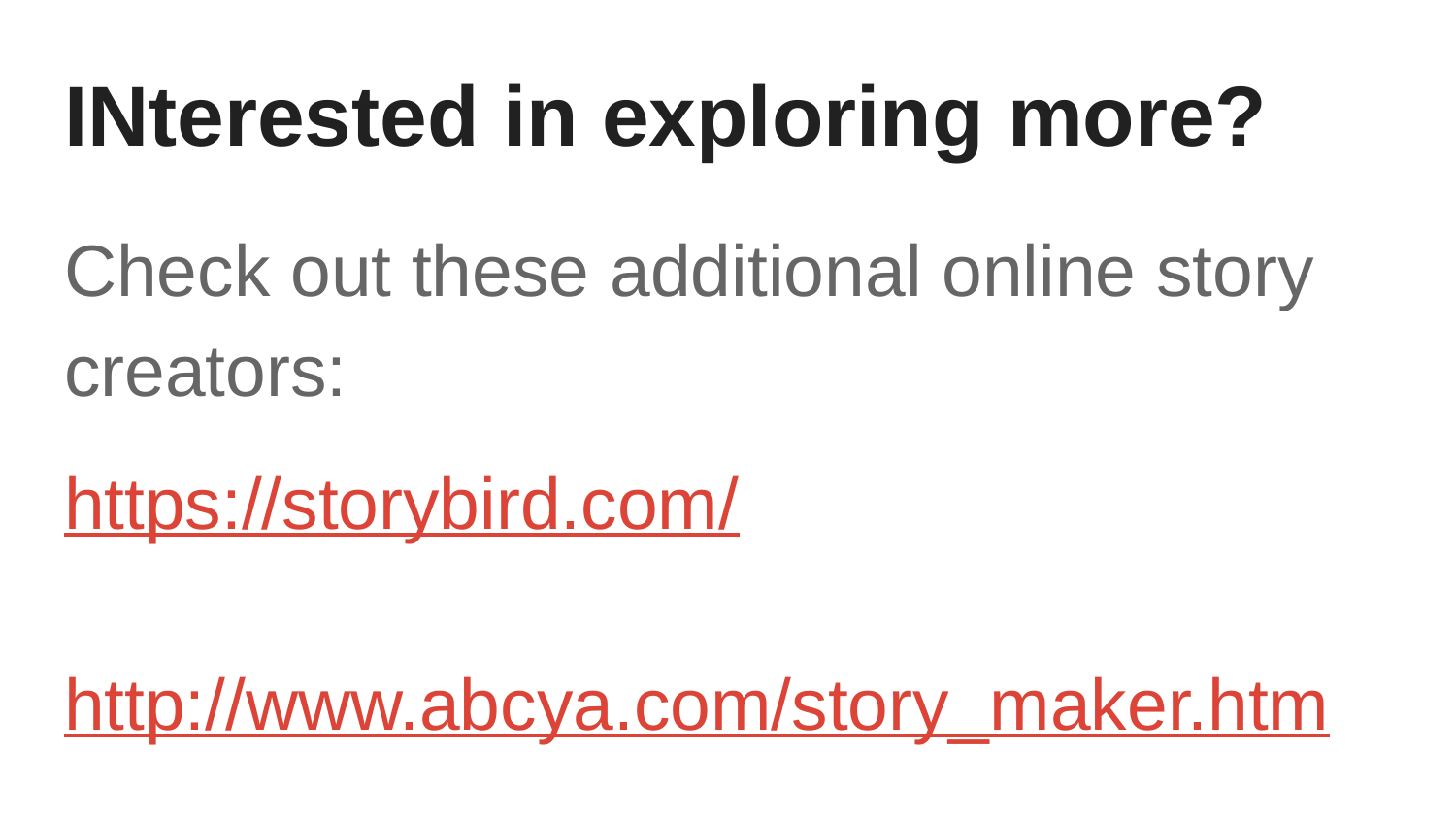

# INterested in exploring more?
Check out these additional online story creators:
https://storybird.com/

http://www.abcya.com/story_maker.htm